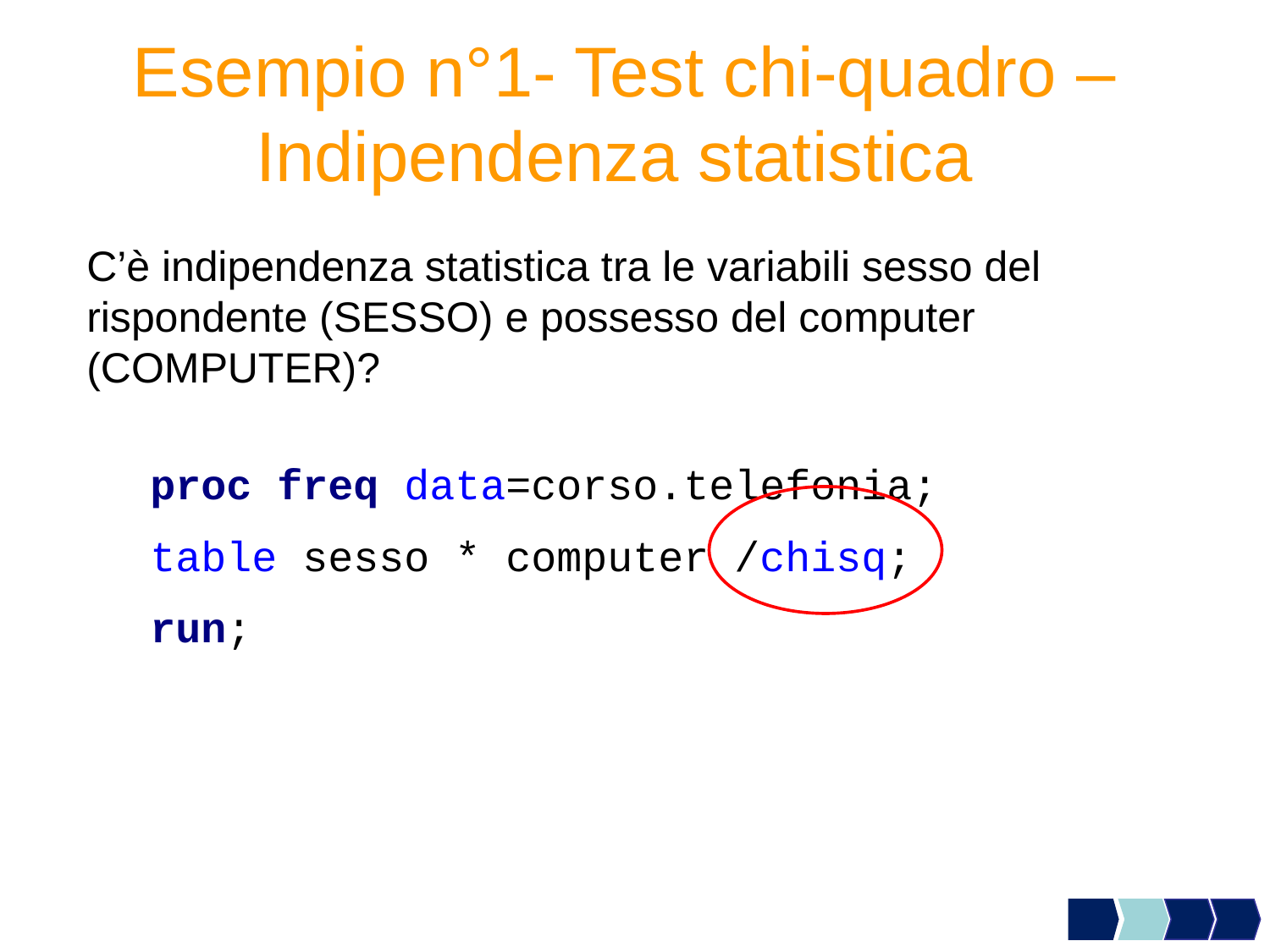

# Esempio n°1- Test chi-quadro – Indipendenza statistica
C’è indipendenza statistica tra le variabili sesso del rispondente (SESSO) e possesso del computer (COMPUTER)?
proc freq data=corso.telefonia;
table sesso * computer /chisq;
run;